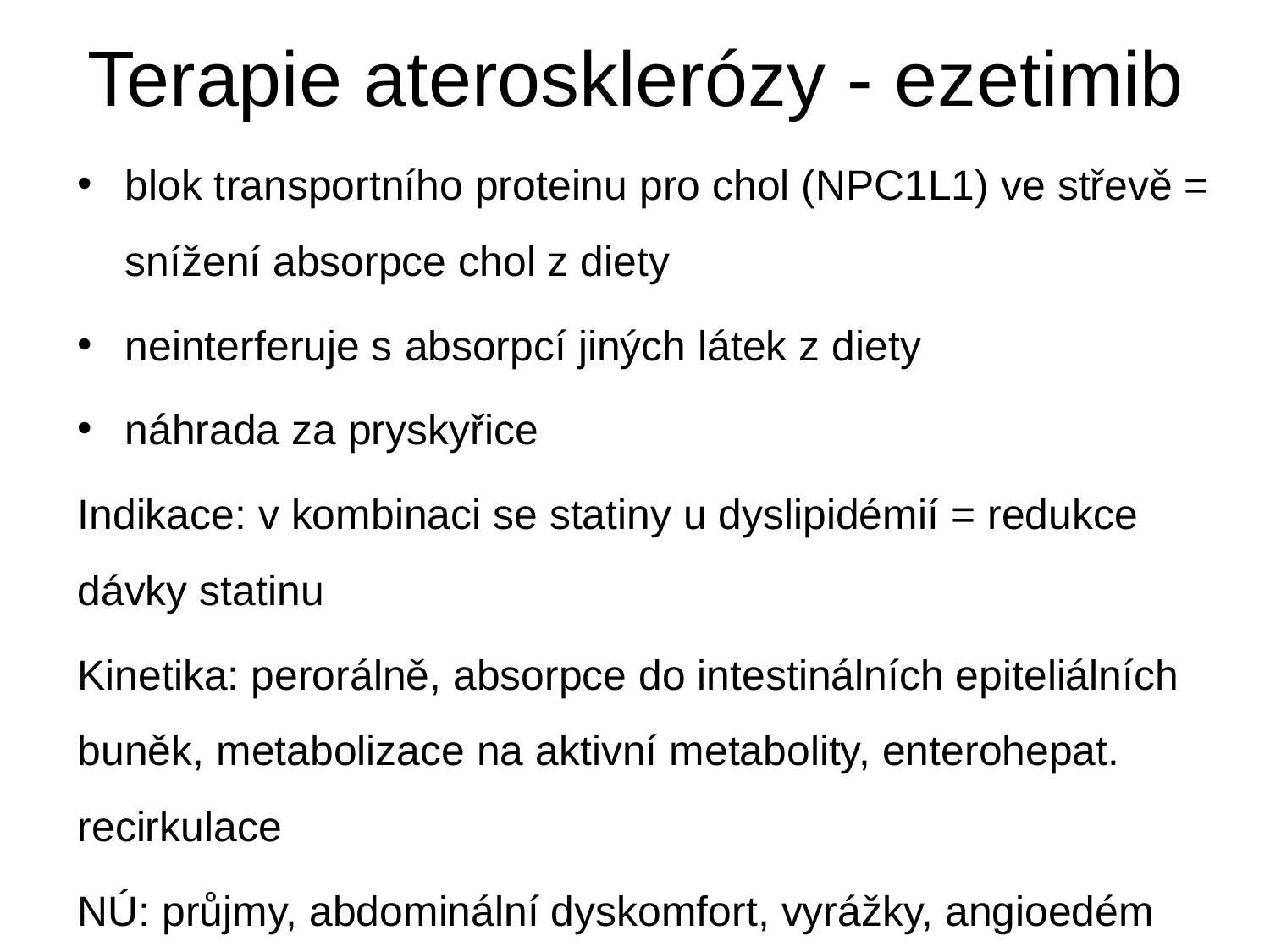

# Terapie aterosklerózy - ezetimib
blok transportního proteinu pro chol (NPC1L1) ve střevě = snížení absorpce chol z diety
neinterferuje s absorpcí jiných látek z diety
náhrada za pryskyřice
Indikace: v kombinaci se statiny u dyslipidémií = redukce dávky statinu
Kinetika: perorálně, absorpce do intestinálních epiteliálních buněk, metabolizace na aktivní metabolity, enterohepat. recirkulace
NÚ: průjmy, abdominální dyskomfort, vyrážky, angioedém